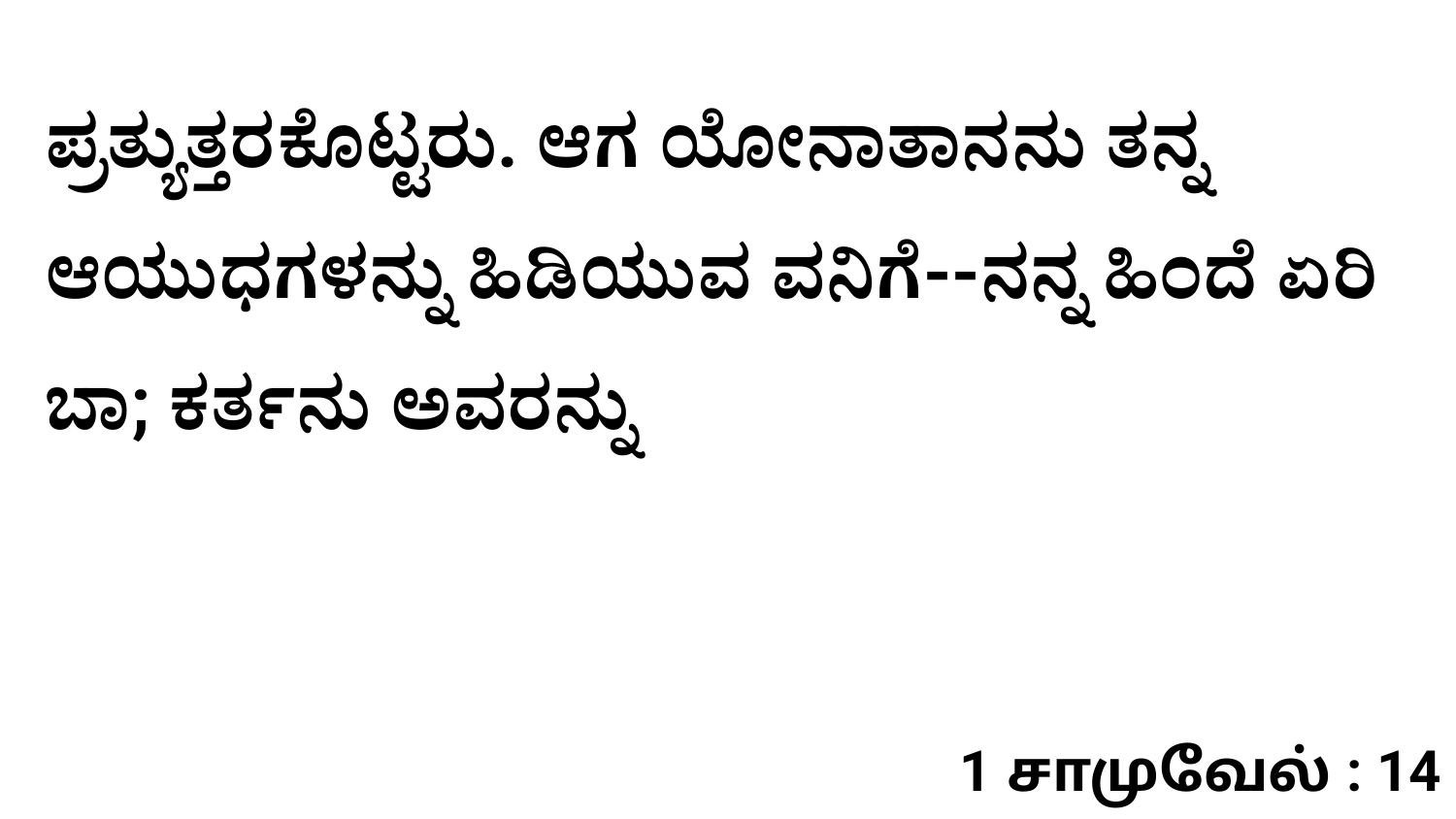

ಪ್ರತ್ಯುತ್ತರಕೊಟ್ಟರು. ಆಗ ಯೋನಾತಾನನು ತನ್ನ ಆಯುಧಗಳನ್ನು ಹಿಡಿಯುವ ವನಿಗೆ--ನನ್ನ ಹಿಂದೆ ಏರಿ ಬಾ; ಕರ್ತನು ಅವರನ್ನು
1 சாமுவேல் : 14